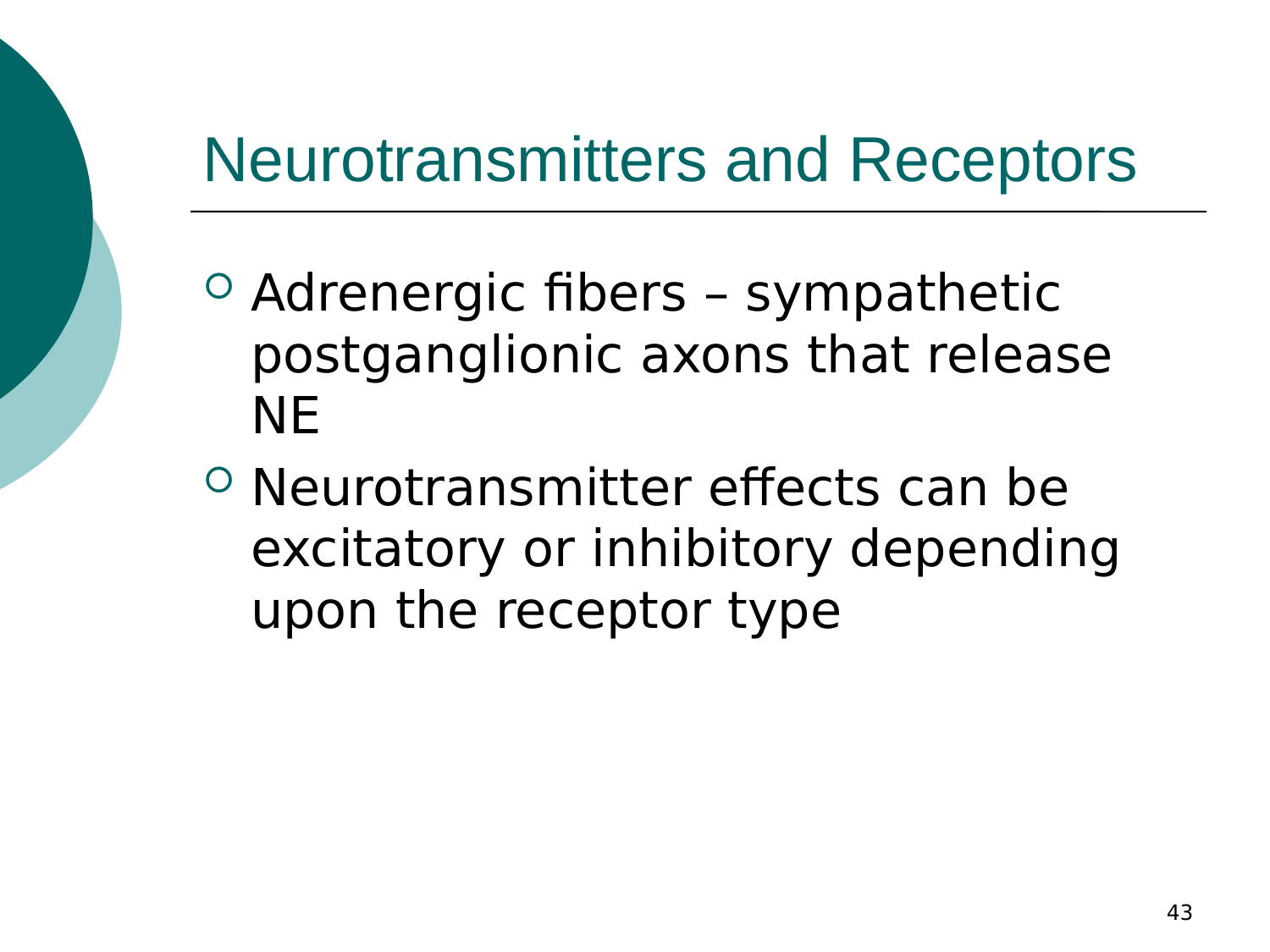

# Neurotransmitters and Receptors
Adrenergic fibers – sympathetic postganglionic axons that release NE
Neurotransmitter effects can be excitatory or inhibitory depending upon the receptor type

43